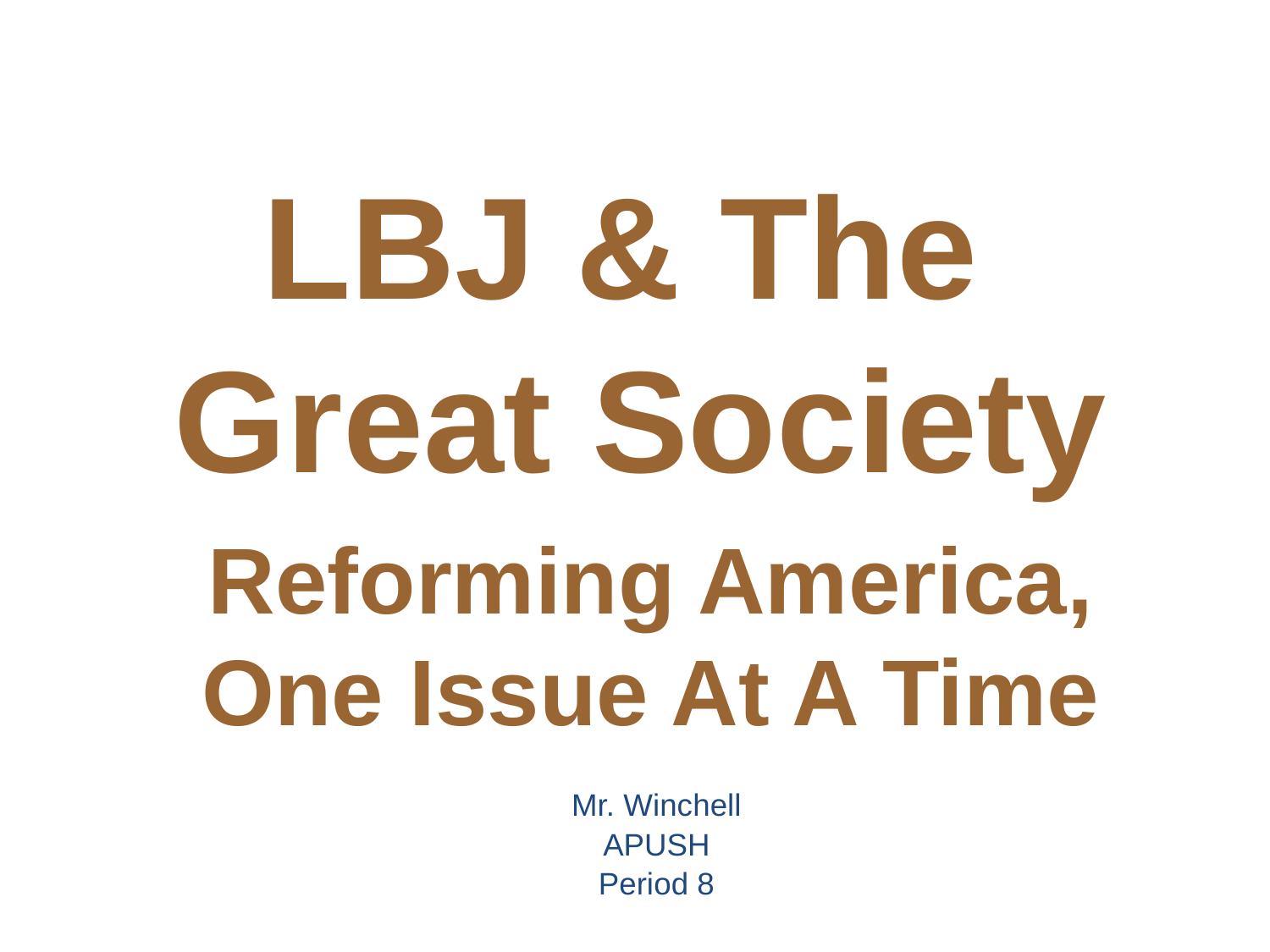

LBJ & The
Great Society
Reforming America,
One Issue At A Time
Mr. Winchell
APUSH
Period 8